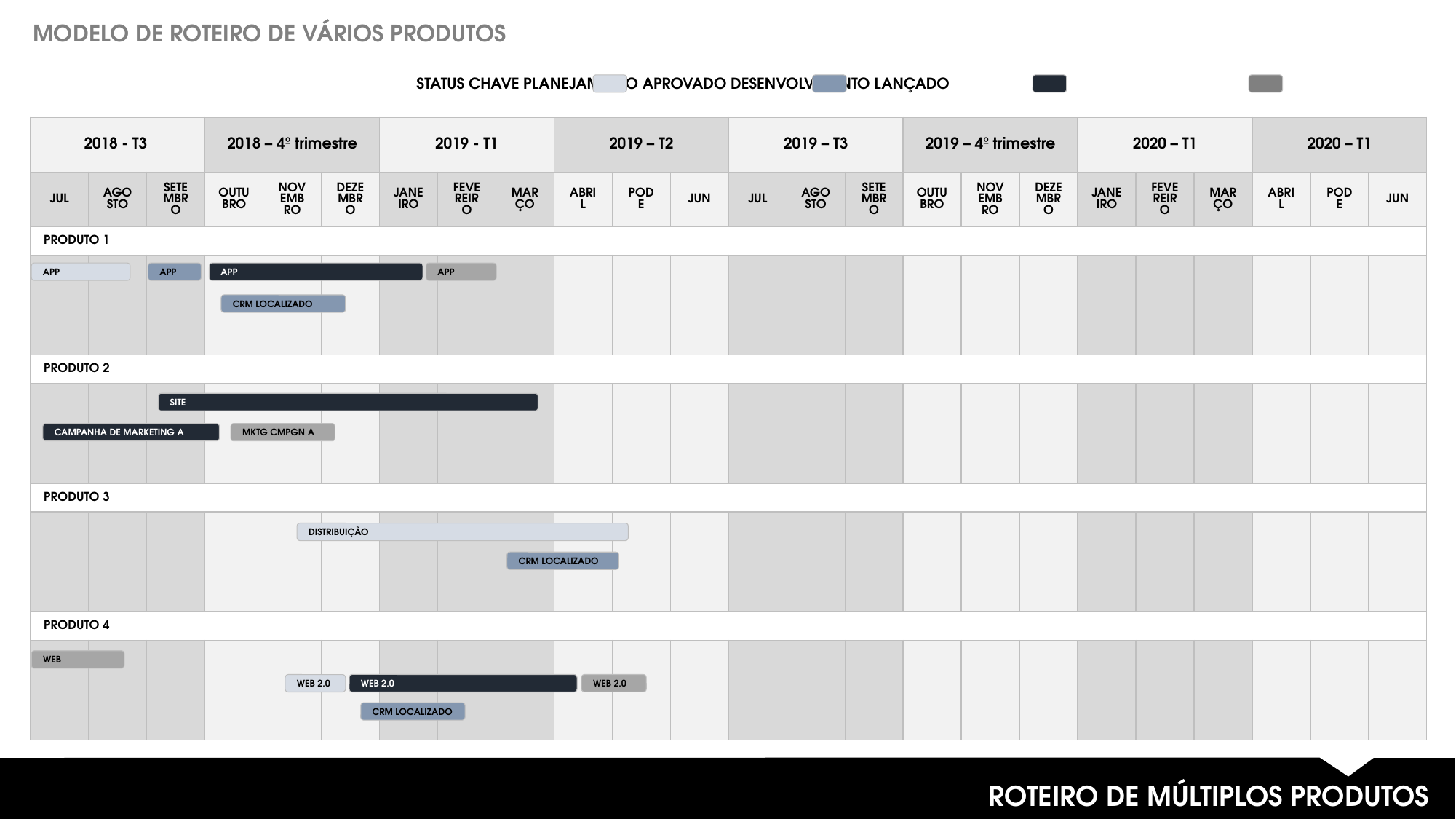

MODELO DE ROTEIRO DE VÁRIOS PRODUTOS
STATUS CHAVE PLANEJAMENTO APROVADO DESENVOLVIMENTO LANÇADO

| 2018 - T3 |  |  | 2018 – 4º trimestre |  |  | 2019 - T1 |  |  | 2019 – T2 |  |  | 2019 – T3 |  |  | 2019 – 4º trimestre |  |  | 2020 – T1 |  |  | 2020 – T1 |  |  |
| --- | --- | --- | --- | --- | --- | --- | --- | --- | --- | --- | --- | --- | --- | --- | --- | --- | --- | --- | --- | --- | --- | --- | --- |
| JUL | AGOSTO | SETEMBRO | OUTUBRO | NOVEMBRO | DEZEMBRO | JANEIRO | FEVEREIRO | MARÇO | ABRIL | PODE | JUN | JUL | AGOSTO | SETEMBRO | OUTUBRO | NOVEMBRO | DEZEMBRO | JANEIRO | FEVEREIRO | MARÇO | ABRIL | PODE | JUN |
| PRODUTO 1 |  |  |  |  |  |  |  |  |  |  |  |  |  |  |  |  |  |  |  |  |  |  |  |
|  |  |  |  |  |  |  |  |  |  |  |  |  |  |  |  |  |  |  |  |  |  |  |  |
| PRODUTO 2 |  |  |  |  |  |  |  |  |  |  |  |  |  |  |  |  |  |  |  |  |  |  |  |
|  |  |  |  |  |  |  |  |  |  |  |  |  |  |  |  |  |  |  |  |  |  |  |  |
| PRODUTO 3 |  |  |  |  |  |  |  |  |  |  |  |  |  |  |  |  |  |  |  |  |  |  |  |
|  |  |  |  |  |  |  |  |  |  |  |  |  |  |  |  |  |  |  |  |  |  |  |  |
| PRODUTO 4 |  |  |  |  |  |  |  |  |  |  |  |  |  |  |  |  |  |  |  |  |  |  |  |
|  |  |  |  |  |  |  |  |  |  |  |  |  |  |  |  |  |  |  |  |  |  |  |  |
APP
APP
APP
APP
CRM LOCALIZADO
SITE
CAMPANHA DE MARKETING A
MKTG CMPGN A
DISTRIBUIÇÃO
CRM LOCALIZADO
WEB
WEB 2.0
WEB 2.0
WEB 2.0
CRM LOCALIZADO

ROTEIRO DE MÚLTIPLOS PRODUTOS